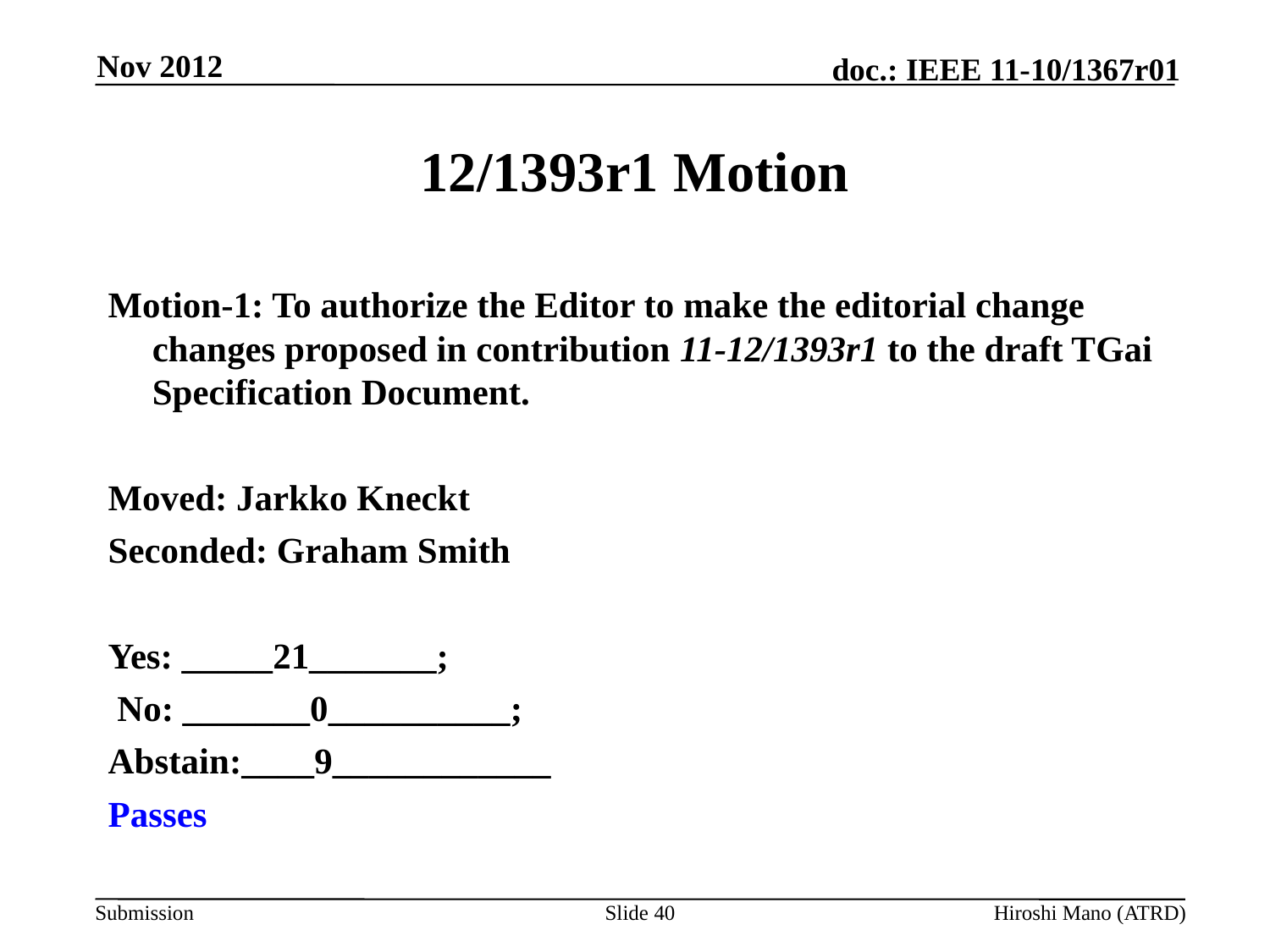

Nov 2012
# 12/1393r1 Motion
Motion-1: To authorize the Editor to make the editorial change changes proposed in contribution 11-12/1393r1 to the draft TGai Specification Document.

Moved: Jarkko Kneckt
Seconded: Graham Smith

Yes: _____21_______;
 No: _______0__________;
Abstain:____9____________
Passes

Slide 40
Hiroshi Mano (ATRD)